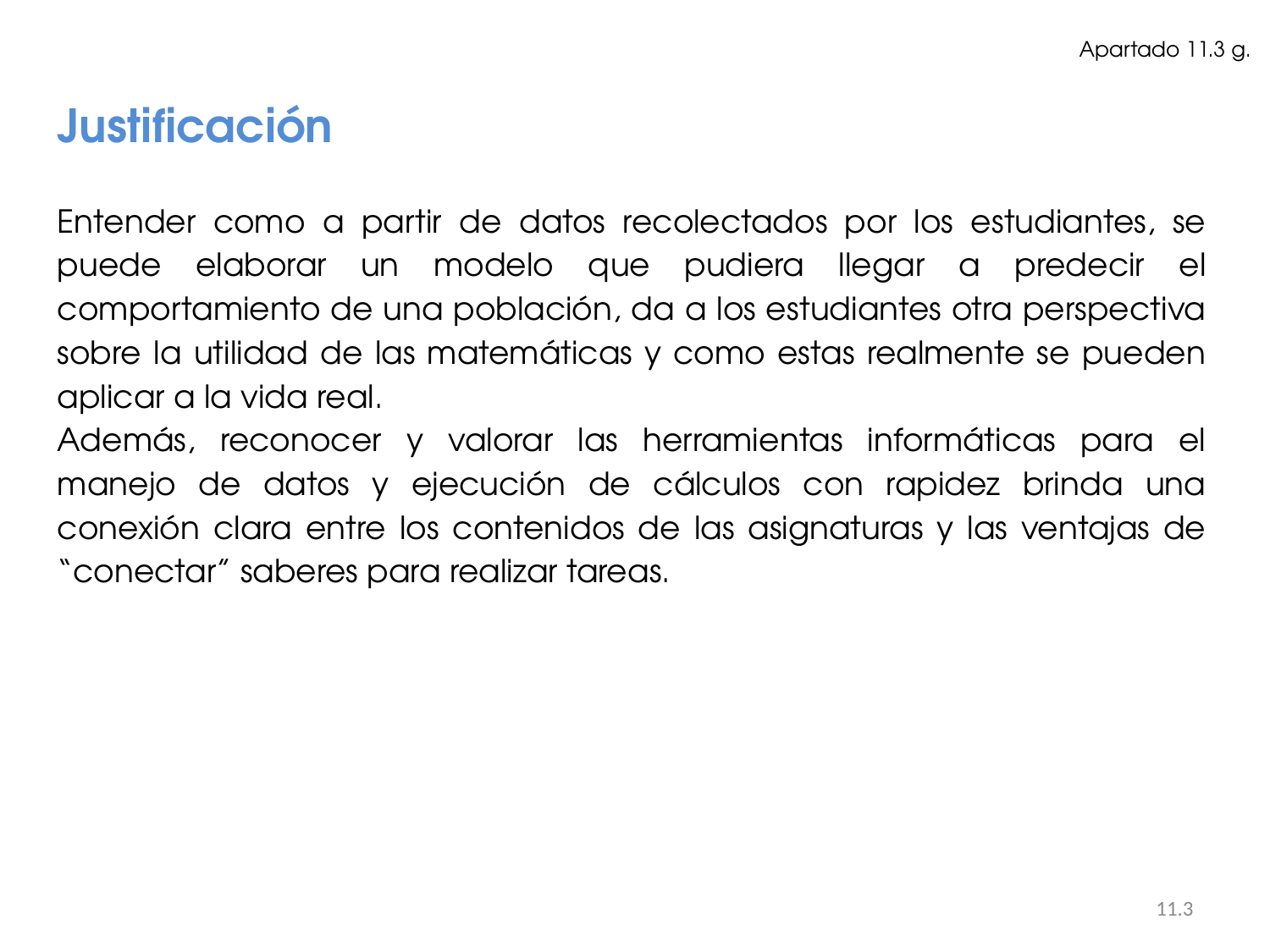

Apartado 11.3 g.
Justificación

Entender como a partir de datos recolectados por los estudiantes, se puede elaborar un modelo que pudiera llegar a predecir el comportamiento de una población, da a los estudiantes otra perspectiva sobre la utilidad de las matemáticas y como estas realmente se pueden aplicar a la vida real.
Además, reconocer y valorar las herramientas informáticas para el manejo de datos y ejecución de cálculos con rapidez brinda una conexión clara entre los contenidos de las asignaturas y las ventajas de “conectar” saberes para realizar tareas.
11.3